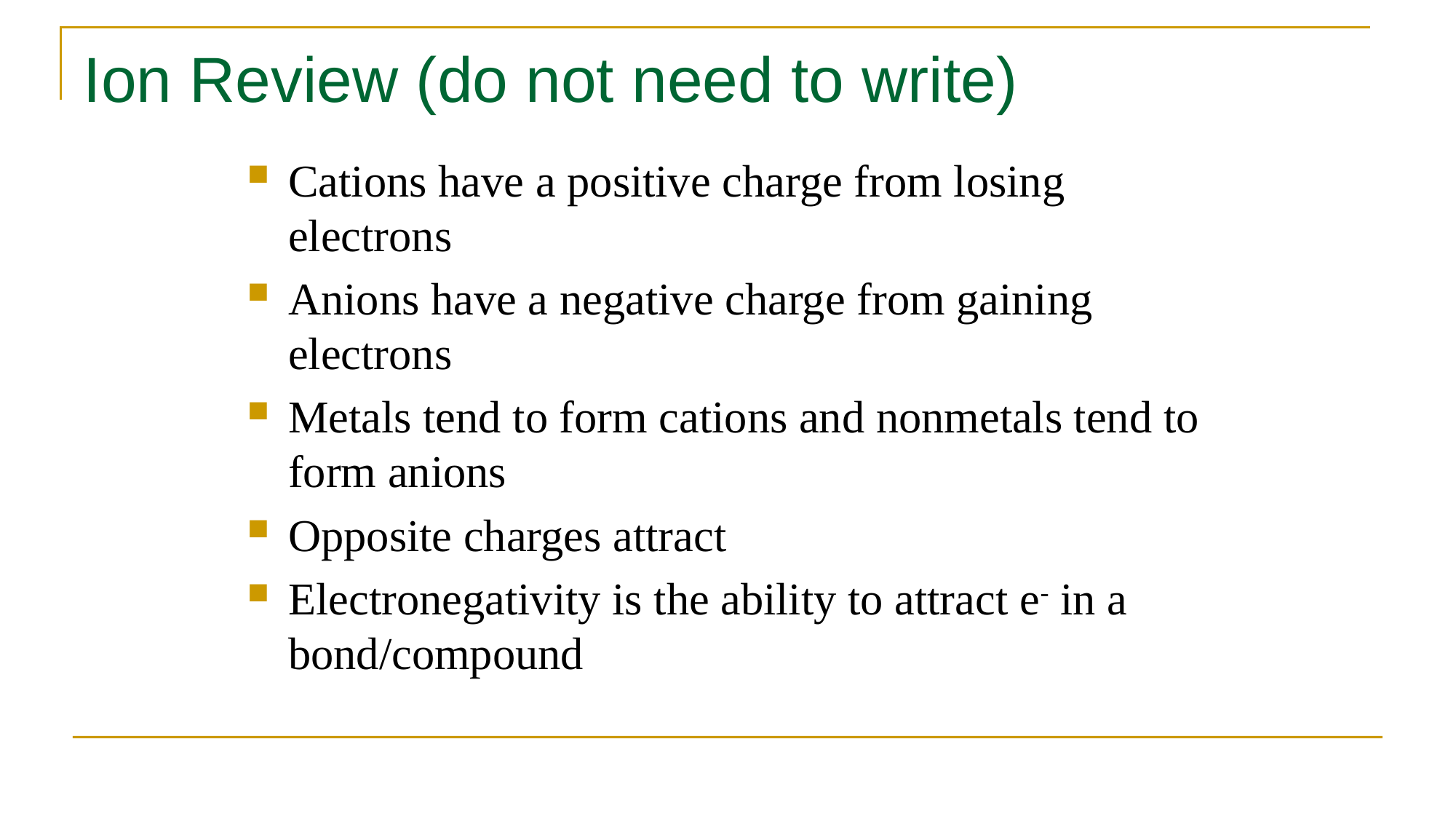

# Ion Review (do not need to write)
Cations have a positive charge from losing electrons
Anions have a negative charge from gaining electrons
Metals tend to form cations and nonmetals tend to form anions
Opposite charges attract
Electronegativity is the ability to attract e- in a bond/compound